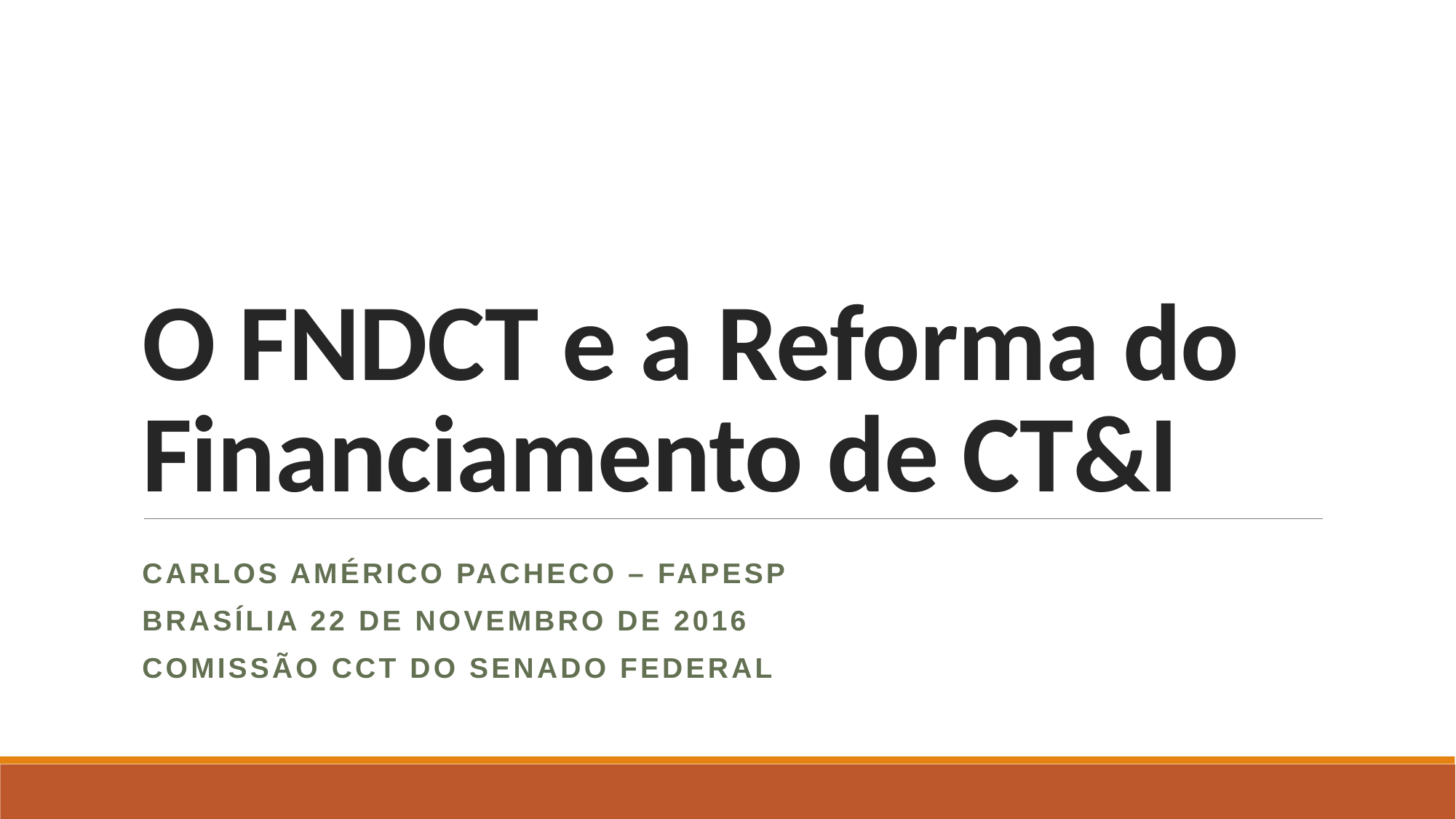

# O FNDCT e a Reforma do Financiamento de CT&I
Carlos américo Pacheco – fapesP
Brasília 22 de novembro de 2016
Comissão CCT do senado federal